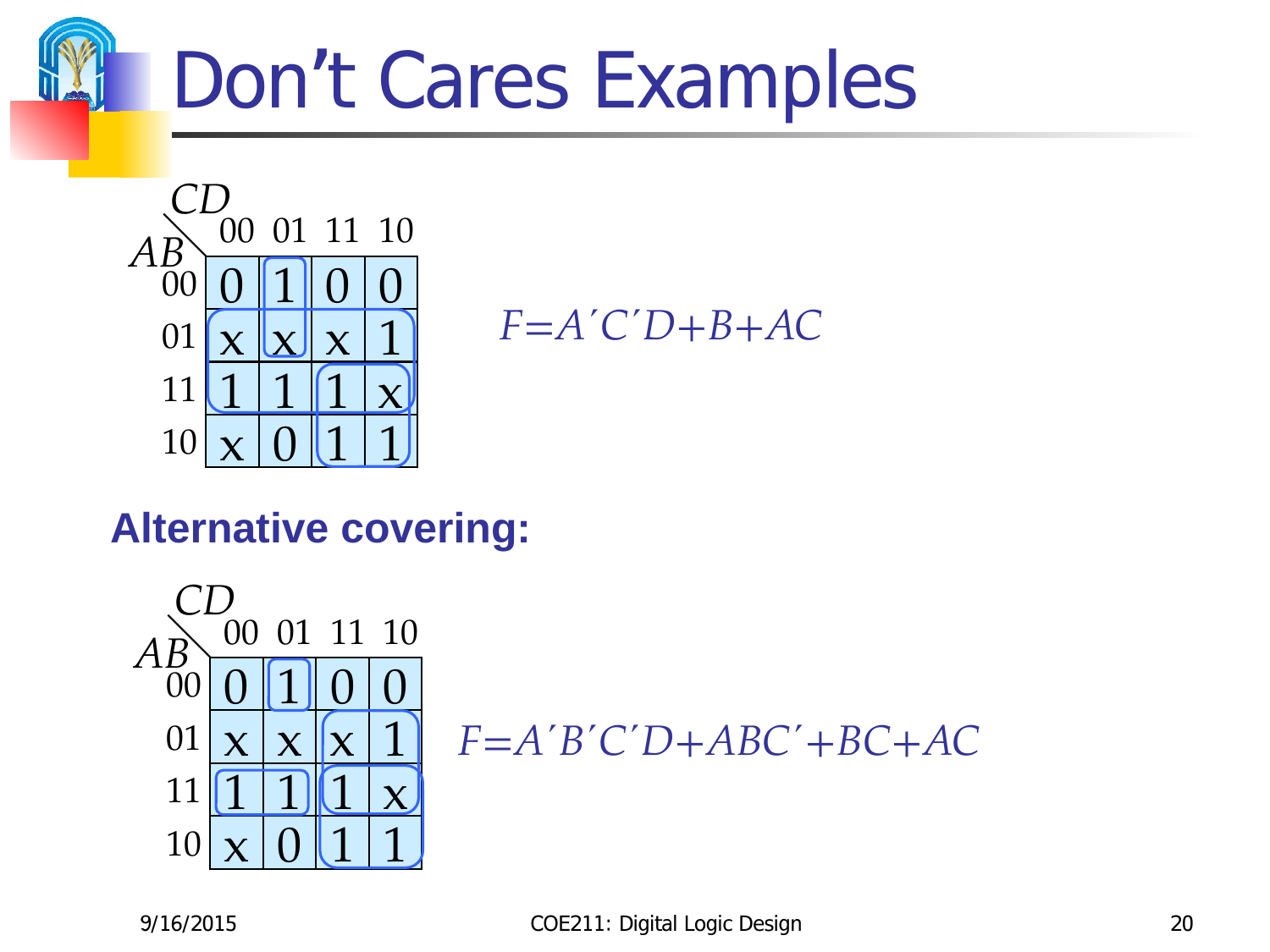

# Don’t Cares Examples
CD
00
01
11
10

AB
0
1
0
0
00
x
x
x
1
01
1
1
1
x
11
x
0
1
1
10

F=A′C′D+B+AC

Alternative covering:
CD
00
01
11
10

AB
0
1
0
0
00
x
x
x
1
01
1
1
1
x
11
x
0
1
1
10

F=A′B′C′D+ABC′+BC+AC

9/16/2015
COE211: Digital Logic Design
20